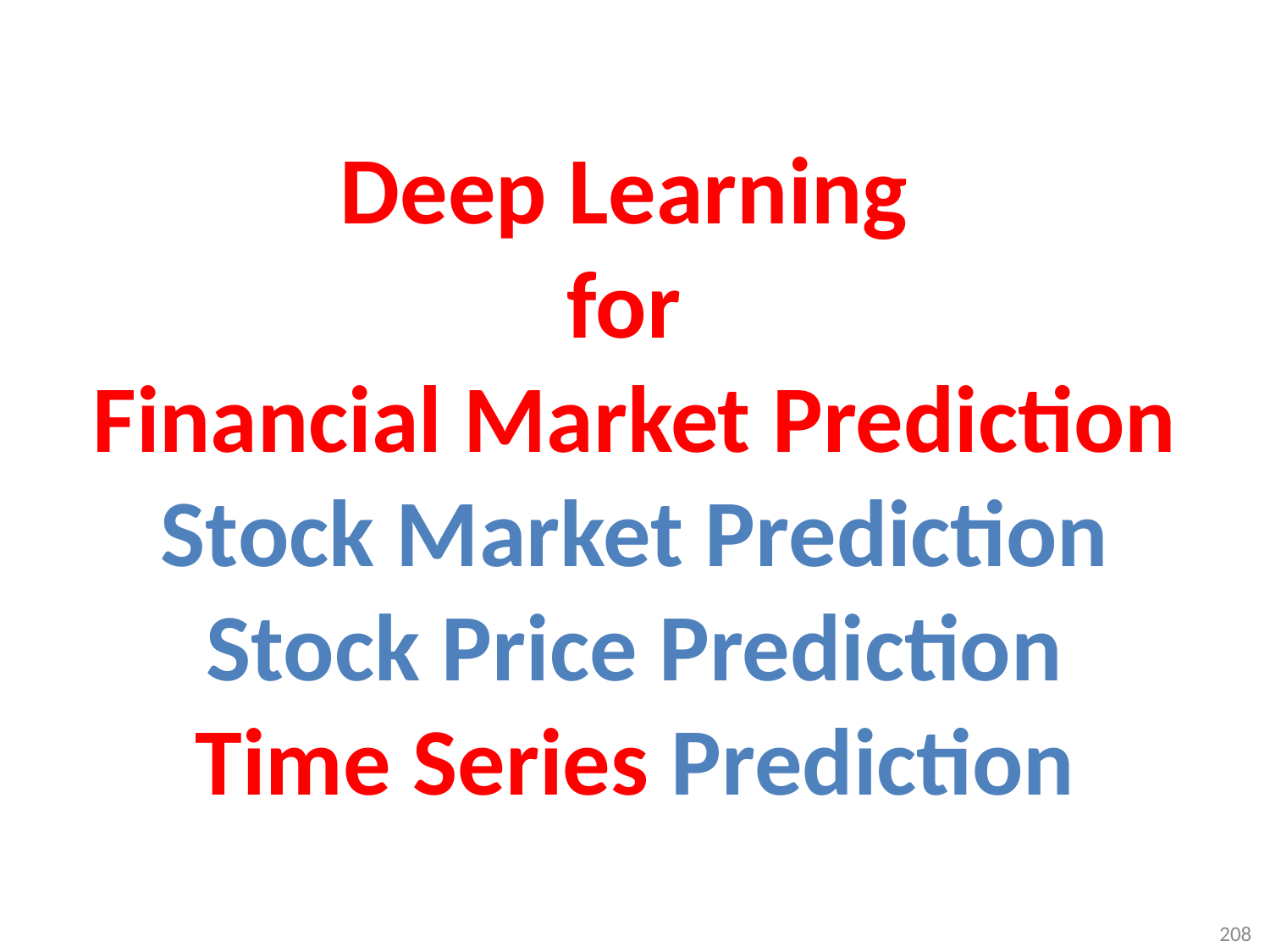

# Deep Learning for Financial Market Prediction Stock Market Prediction Stock Price Prediction Time Series Prediction
208